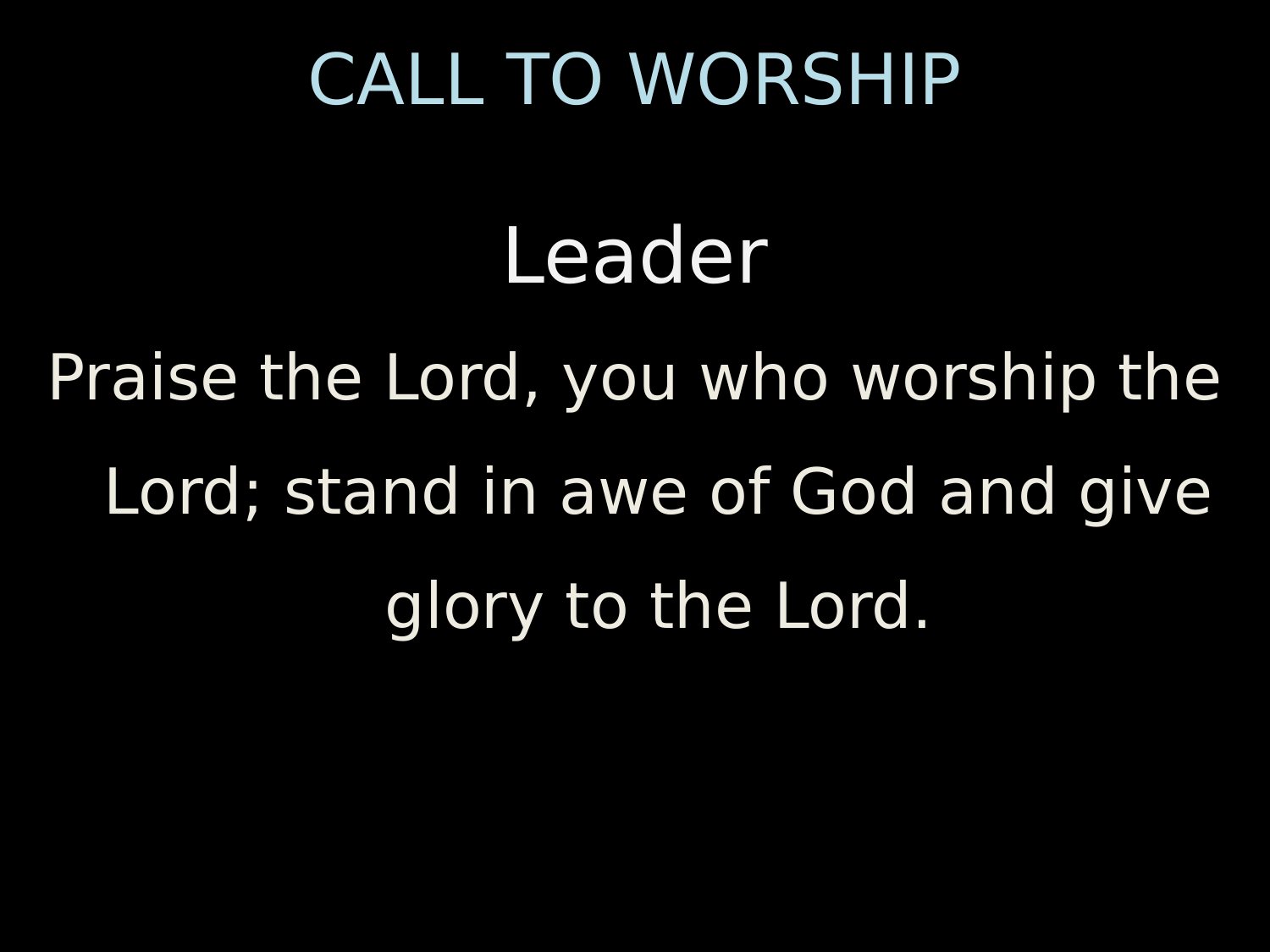

# CALL TO WORSHIP
Leader
Praise the Lord, you who worship the Lord; stand in awe of God and give glory to the Lord.